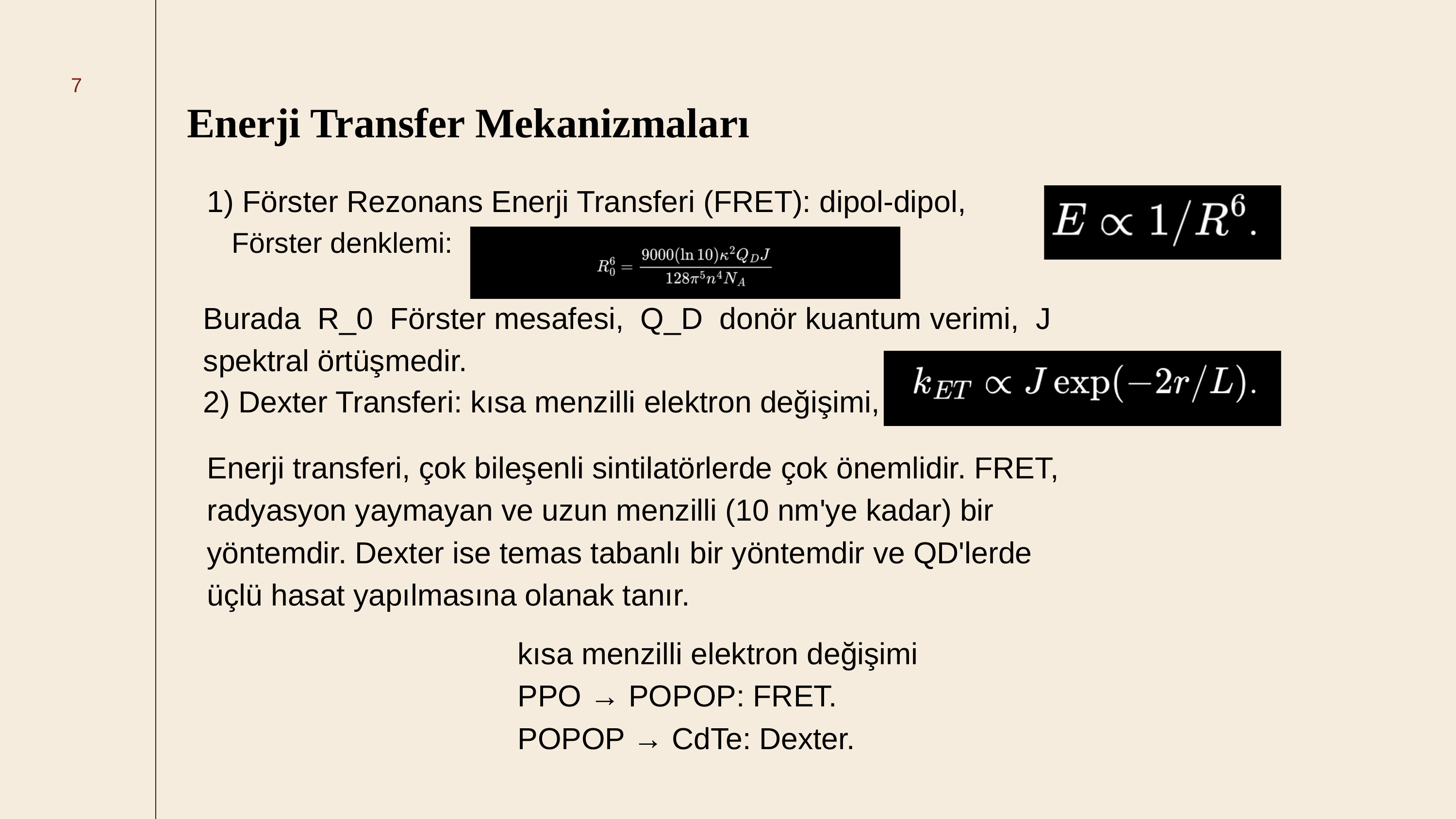

7

Enerji Transfer Mekanizmaları
1) Förster Rezonans Enerji Transferi (FRET): dipol-dipol,

Förster denklemi:

Burada  R_0  Förster mesafesi,  Q_D  donör kuantum verimi,  J  spektral örtüşmedir.

2) Dexter Transferi: kısa menzilli elektron değişimi,

Enerji transferi, çok bileşenli sintilatörlerde çok önemlidir. FRET, radyasyon yaymayan ve uzun menzilli (10 nm'ye kadar) bir yöntemdir. Dexter ise temas tabanlı bir yöntemdir ve QD'lerde üçlü hasat yapılmasına olanak tanır.
kısa menzilli elektron değişimi
PPO → POPOP: FRET.
POPOP → CdTe: Dexter.